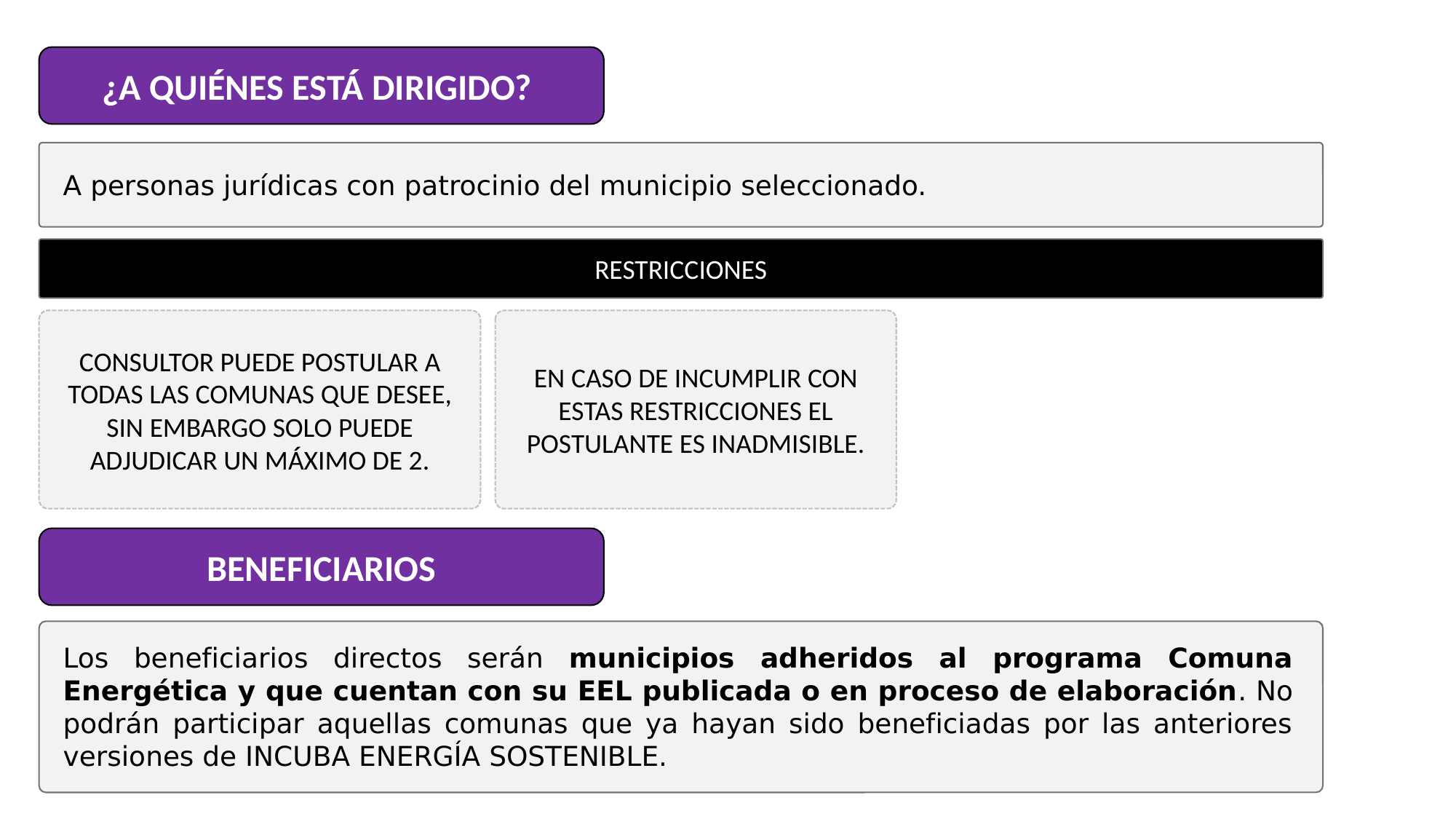

¿A QUIÉNES ESTÁ DIRIGIDO?

A personas jurídicas con patrocinio del municipio seleccionado.
RESTRICCIONES
CONSULTOR PUEDE POSTULAR A TODAS LAS COMUNAS QUE DESEE, SIN EMBARGO SOLO PUEDE ADJUDICAR UN MÁXIMO DE 2.
EN CASO DE INCUMPLIR CON ESTAS RESTRICCIONES EL POSTULANTE ES INADMISIBLE.
BENEFICIARIOS

Los beneficiarios directos serán municipios adheridos al programa Comuna Energética y que cuentan con su EEL publicada o en proceso de elaboración. No podrán participar aquellas comunas que ya hayan sido beneficiadas por las anteriores versiones de INCUBA ENERGÍA SOSTENIBLE.